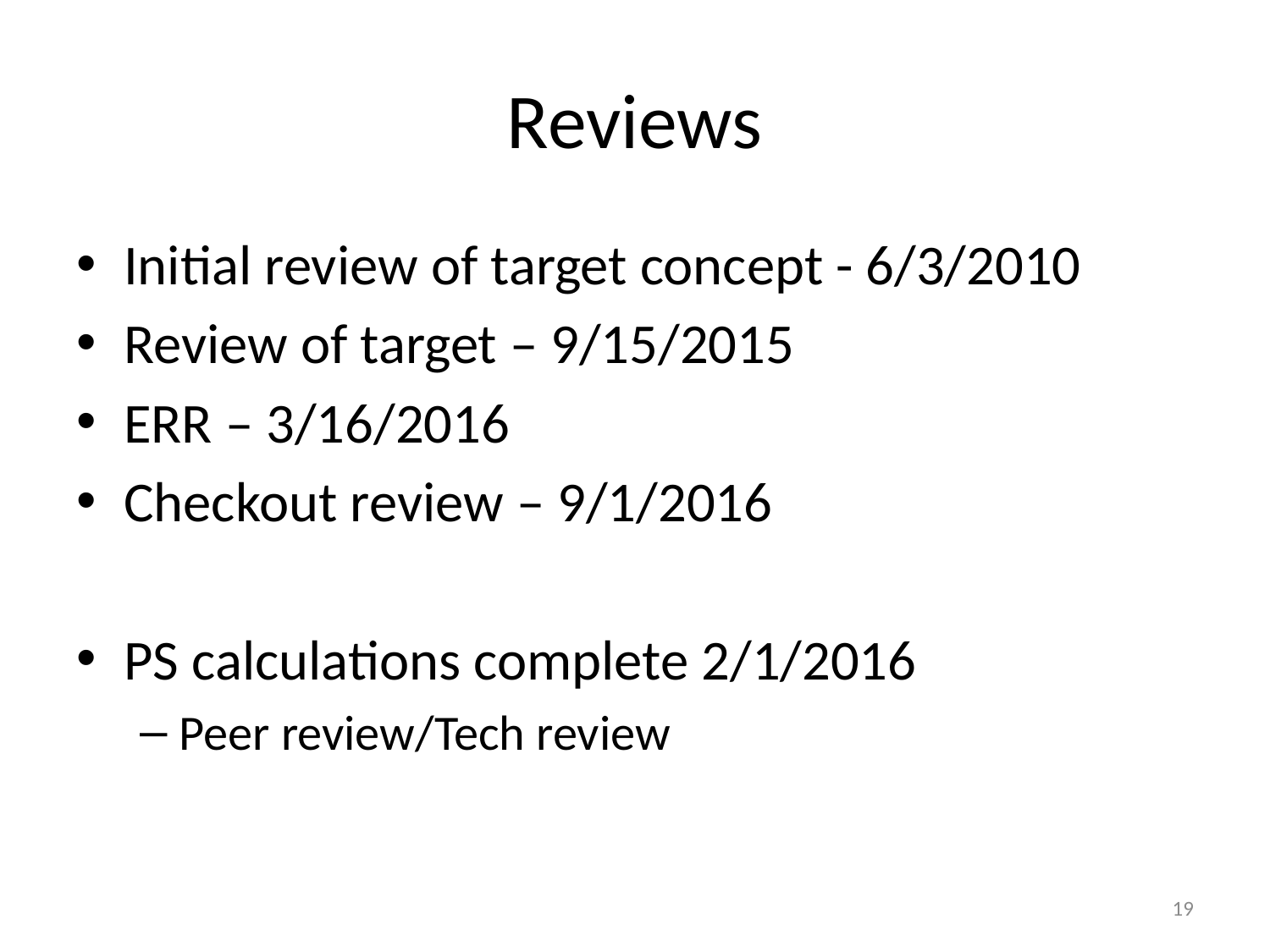

# Reviews
Initial review of target concept - 6/3/2010
Review of target – 9/15/2015
ERR – 3/16/2016
Checkout review – 9/1/2016

PS calculations complete 2/1/2016
Peer review/Tech review
19